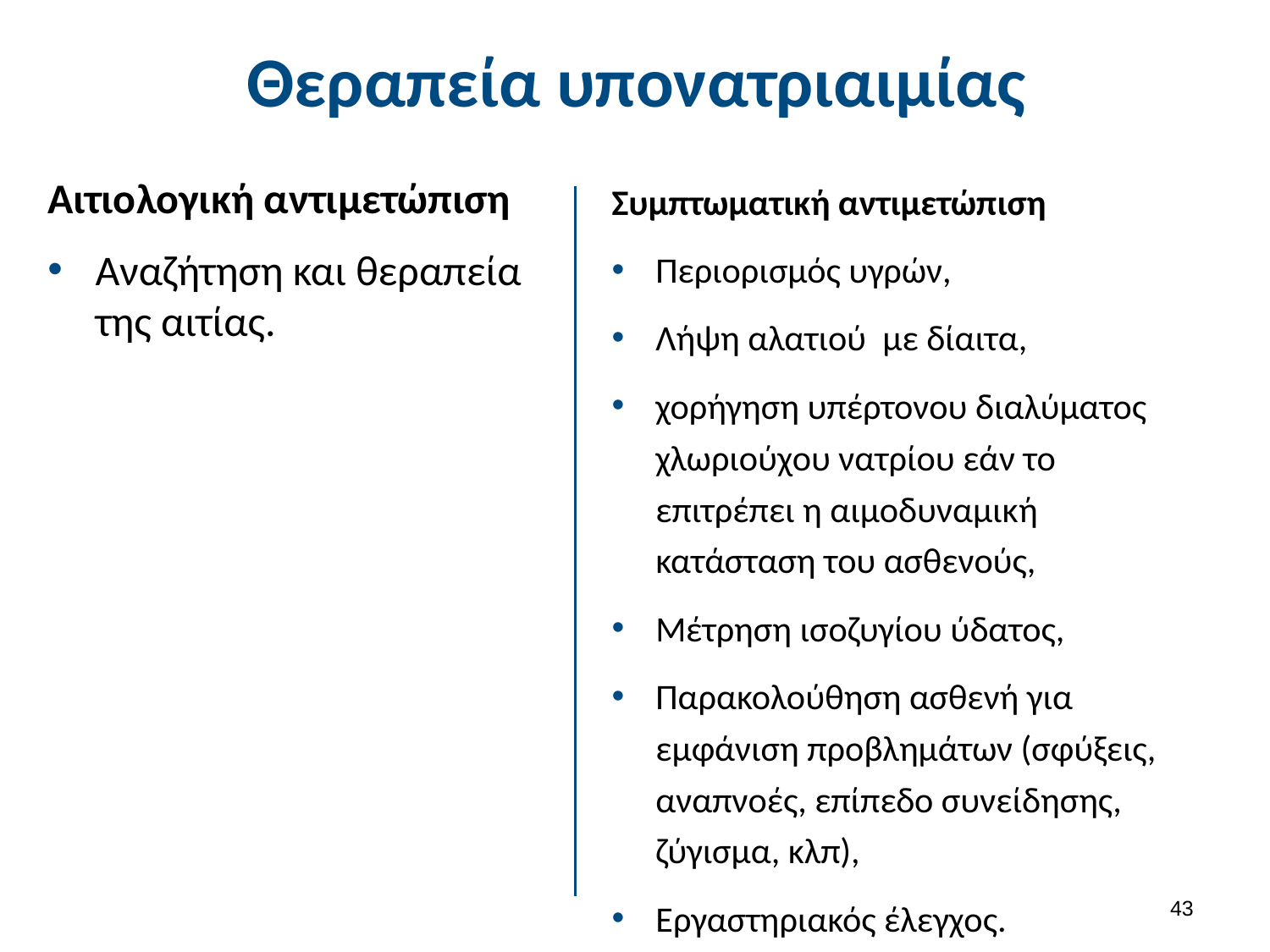

# Θεραπεία υπονατριαιμίας
Αιτιολογική αντιμετώπιση
Αναζήτηση και θεραπεία της αιτίας.
Συμπτωματική αντιμετώπιση
Περιορισμός υγρών,
Λήψη αλατιού  με δίαιτα,
χορήγηση υπέρτονου διαλύματος χλωριούχου νατρίου εάν το επιτρέπει η αιμοδυναμική κατάσταση του ασθενούς,
Μέτρηση ισοζυγίου ύδατος,
Παρακολούθηση ασθενή για εμφάνιση προβλημάτων (σφύξεις, αναπνοές, επίπεδο συνείδησης, ζύγισμα, κλπ),
Εργαστηριακός έλεγχος.
43